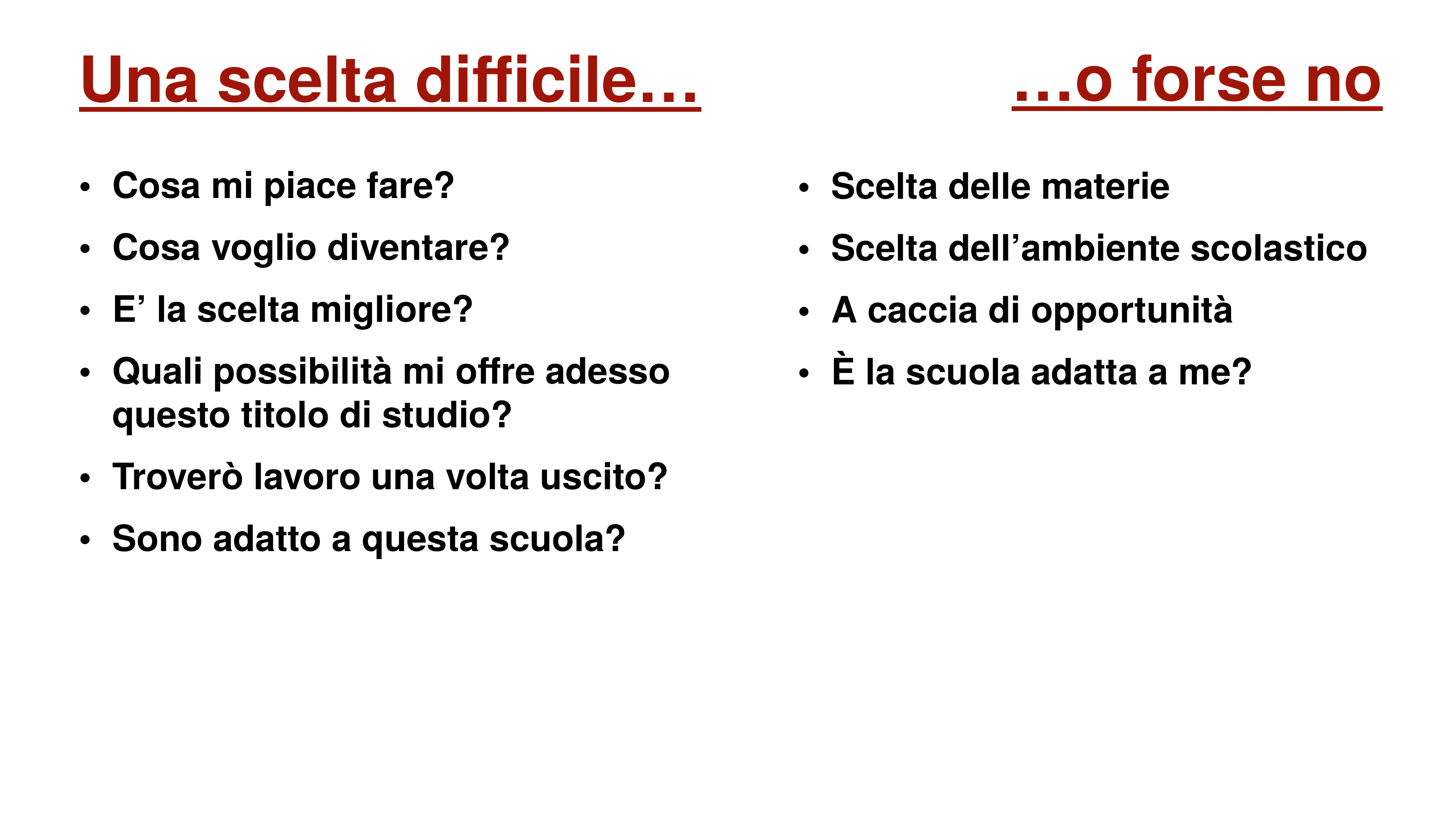

…o forse no
# Una scelta difficile…
Cosa mi piace fare?
Cosa voglio diventare?
E’ la scelta migliore?
Quali possibilità mi offre adesso questo titolo di studio?
Troverò lavoro una volta uscito?
Sono adatto a questa scuola?

Scelta delle materie
Scelta dell’ambiente scolastico
A caccia di opportunità
È la scuola adatta a me?